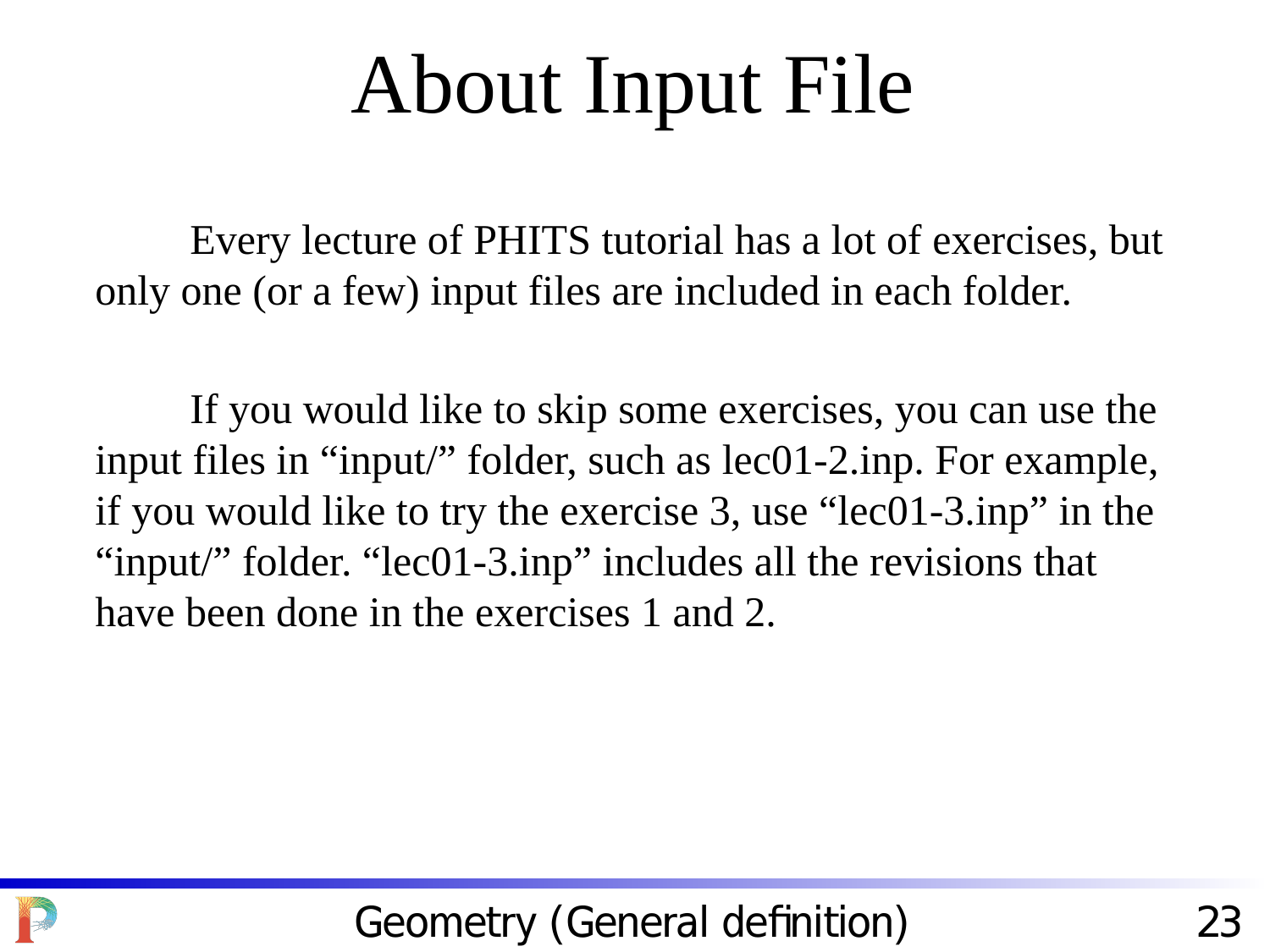

About Input File
　　Every lecture of PHITS tutorial has a lot of exercises, but only one (or a few) input files are included in each folder.

　　If you would like to skip some exercises, you can use the input files in “input/” folder, such as lec01-2.inp. For example, if you would like to try the exercise 3, use “lec01-3.inp” in the  “input/” folder. “lec01-3.inp” includes all the revisions that have been done in the exercises 1 and 2.
Geometry (General definition)